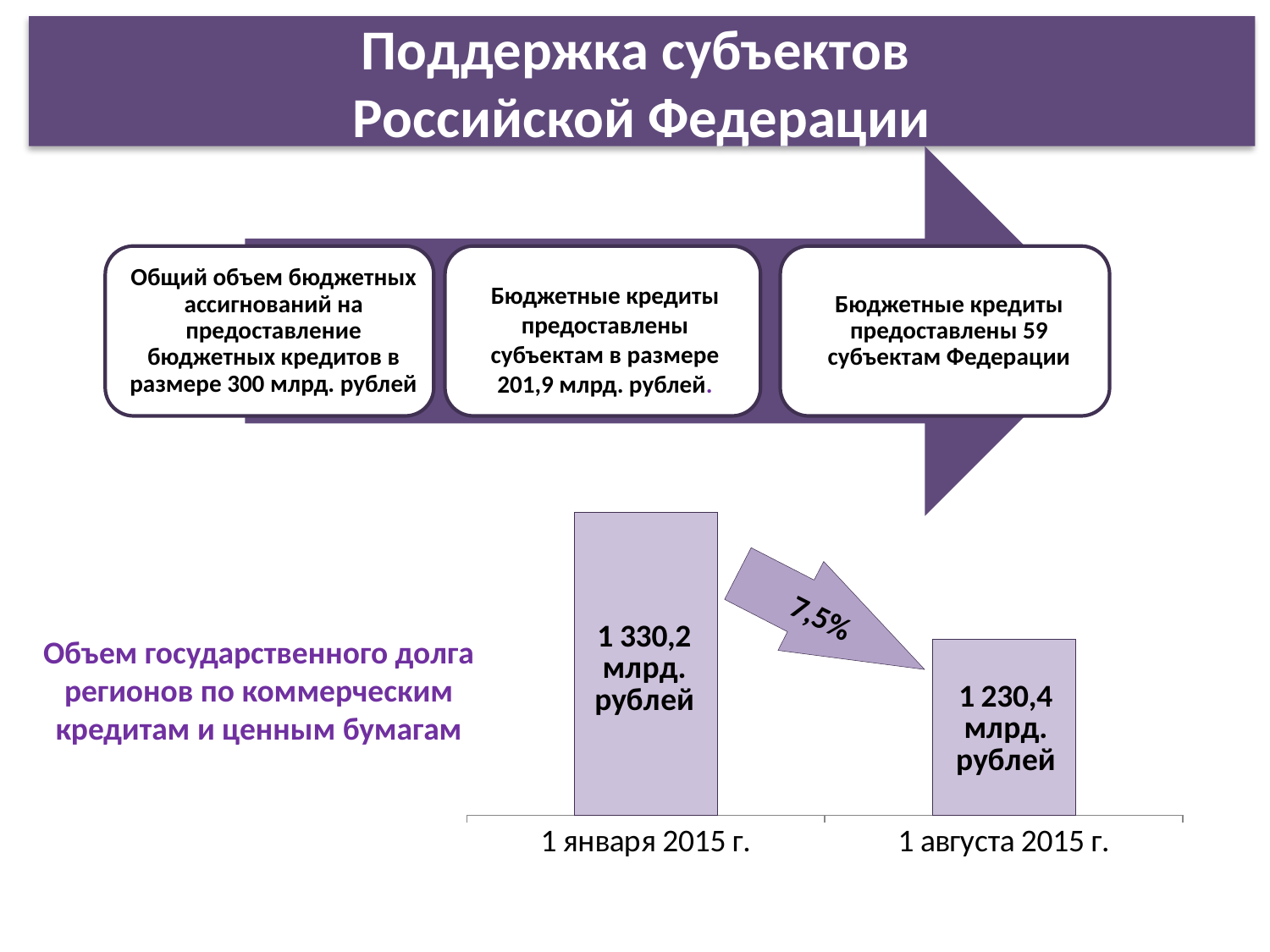

Поддержка субъектов
Российской Федерации
Общий объем бюджетных ассигнований на предоставление бюджетных кредитов в размере 300 млрд. рублей

Бюджетные кредиты предоставлены 59 субъектам Федерации
Бюджетные кредиты предоставлены субъектам в размере 201,9 млрд. рублей.

### Chart

| Category | Ряд 1 |
|---|---|
| 1 января 2015 г. | 4.3 |
| 1 августа 2015 г. | 2.5 |
7,5%
Объем государственного долга регионов по коммерческим кредитам и ценным бумагам